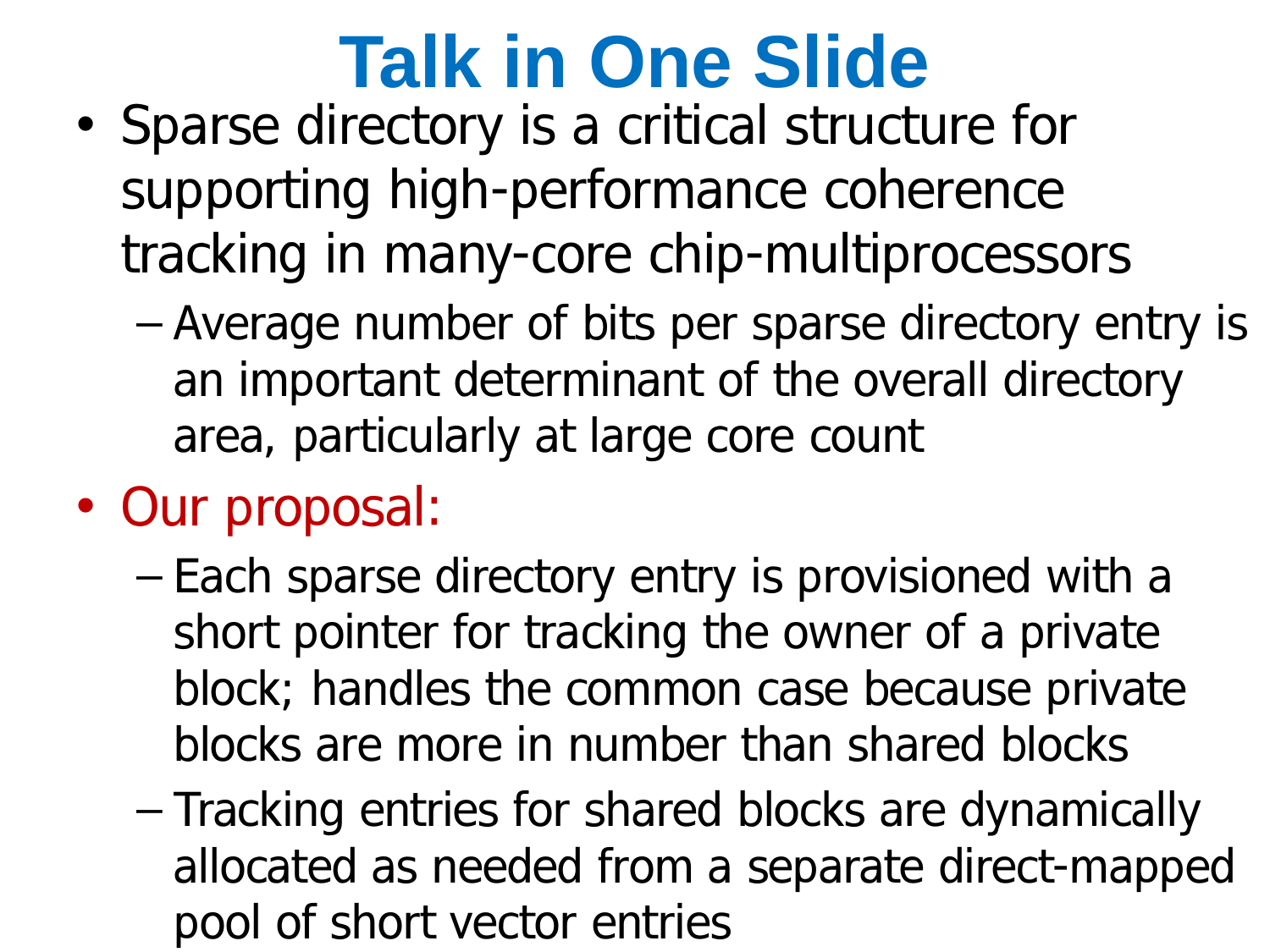

# Talk in One Slide
Sparse directory is a critical structure for supporting high-performance coherence tracking in many-core chip-multiprocessors
Average number of bits per sparse directory entry is an important determinant of the overall directory area, particularly at large core count
Our proposal:
Each sparse directory entry is provisioned with a short pointer for tracking the owner of a private block; handles the common case because private blocks are more in number than shared blocks
Tracking entries for shared blocks are dynamically allocated as needed from a separate direct-mapped pool of short vector entries